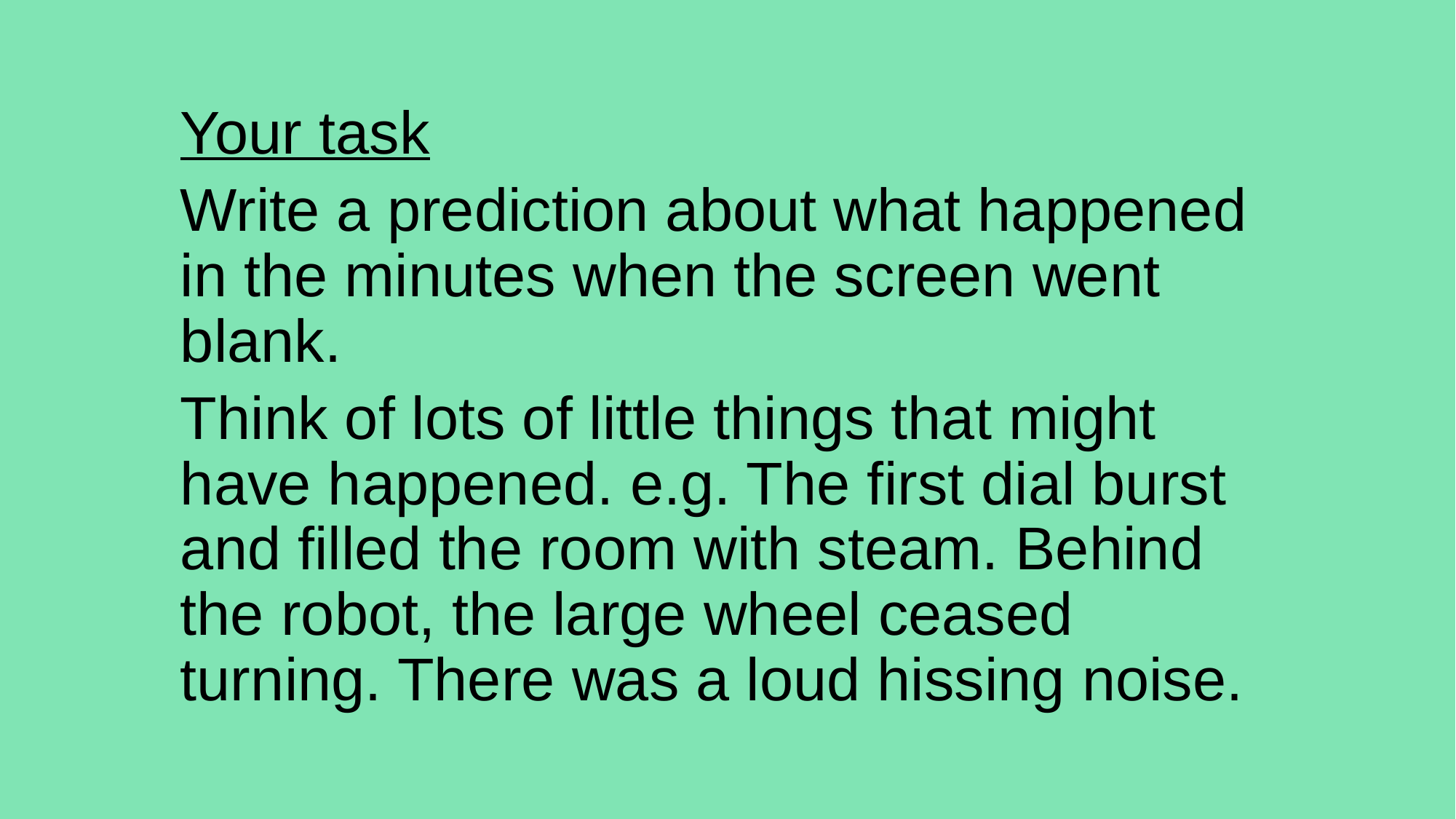

Your task
Write a prediction about what happened in the minutes when the screen went blank.
Think of lots of little things that might have happened. e.g. The first dial burst and filled the room with steam. Behind the robot, the large wheel ceased turning. There was a loud hissing noise.